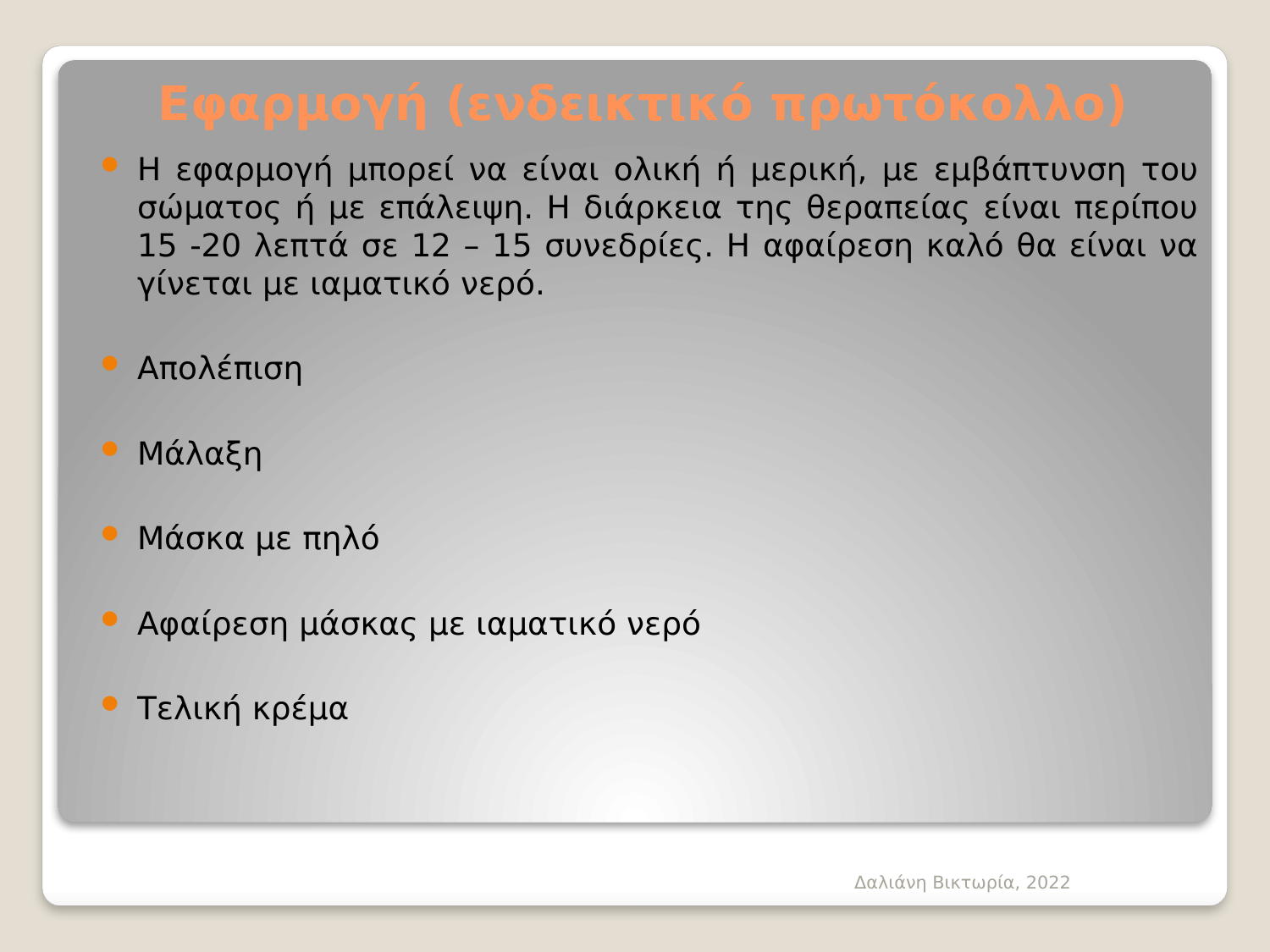

# Εφαρμογή (ενδεικτικό πρωτόκολλο)
Η εφαρμογή μπορεί να είναι ολική ή μερική, με εμβάπτυνση του σώματος ή με επάλειψη. Η διάρκεια της θεραπείας είναι περίπου 15 -20 λεπτά σε 12 – 15 συνεδρίες. Η αφαίρεση καλό θα είναι να γίνεται με ιαματικό νερό.

Απολέπιση

Μάλαξη

Μάσκα με πηλό

Αφαίρεση μάσκας με ιαματικό νερό

Τελική κρέμα
Δαλιάνη Βικτωρία, 2022